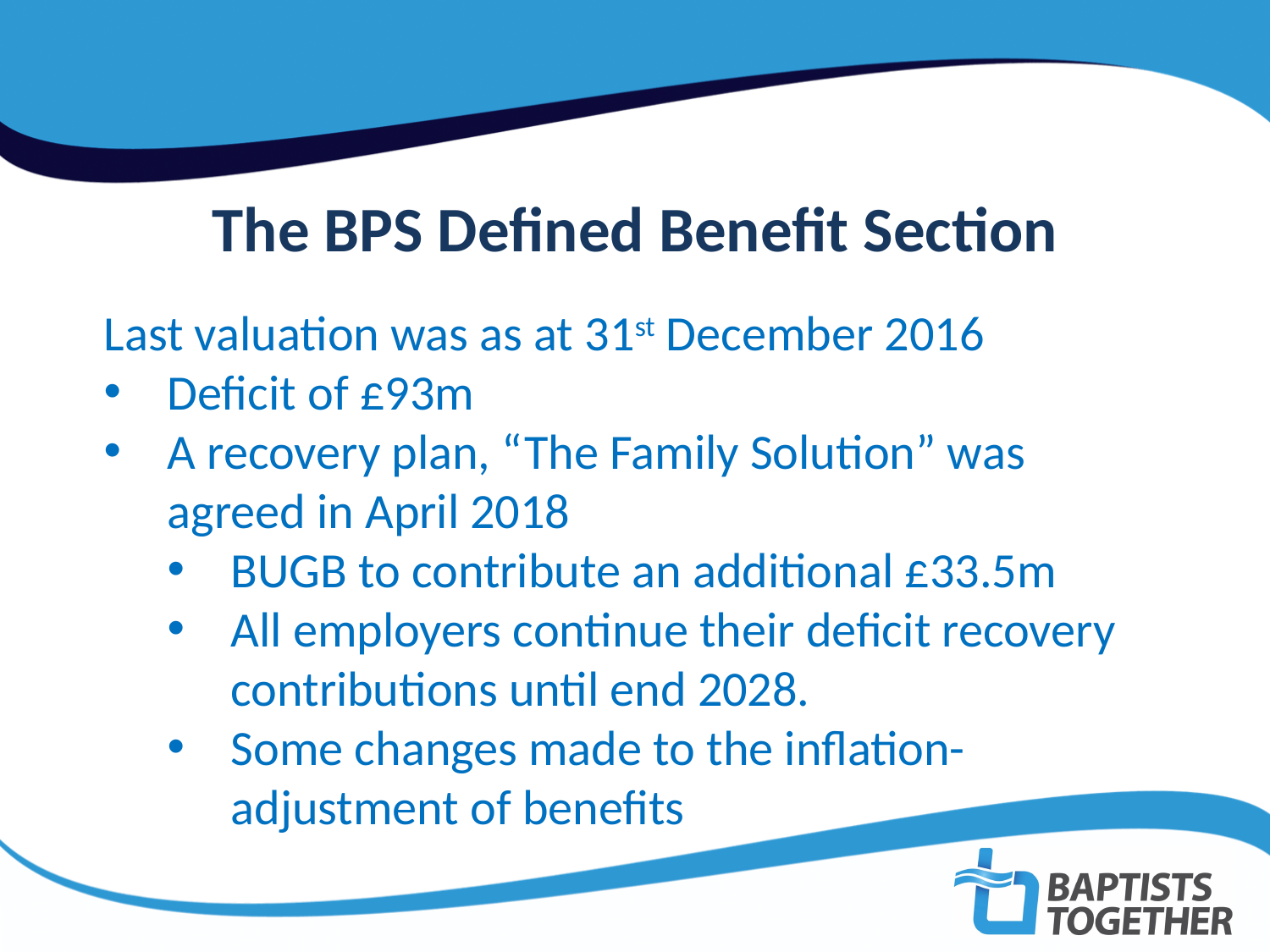

The BPS Defined Benefit Section
Last valuation was as at 31st December 2016
Deficit of £93m
A recovery plan, “The Family Solution” was agreed in April 2018
BUGB to contribute an additional £33.5m
All employers continue their deficit recovery contributions until end 2028.
Some changes made to the inflation- adjustment of benefits